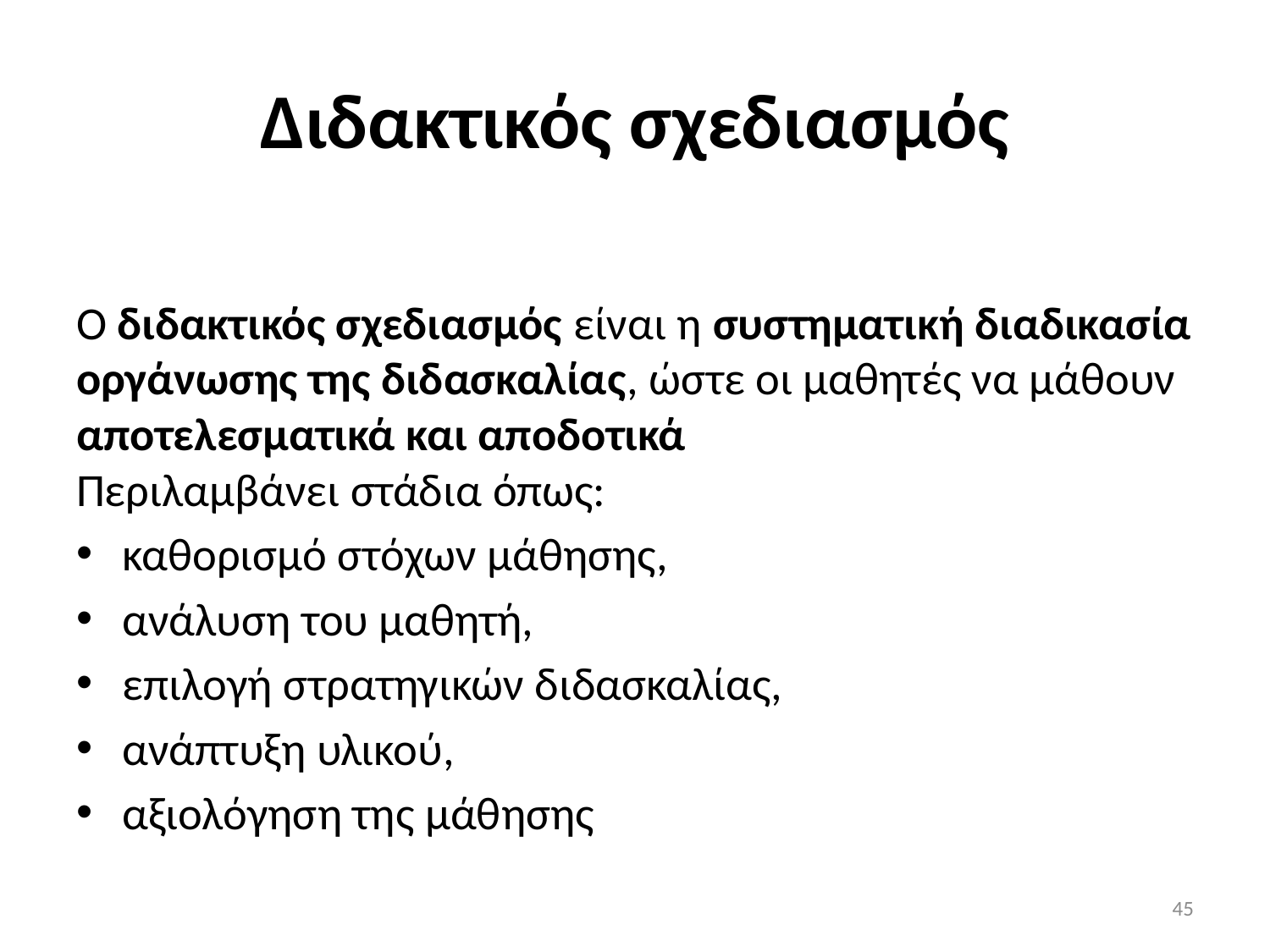

# Διδακτικός σχεδιασμός

Ο διδακτικός σχεδιασμός είναι η συστηματική διαδικασία οργάνωσης της διδασκαλίας, ώστε οι μαθητές να μάθουν αποτελεσματικά και αποδοτικά
Περιλαμβάνει στάδια όπως:
καθορισμό στόχων μάθησης,
ανάλυση του μαθητή,
επιλογή στρατηγικών διδασκαλίας,
ανάπτυξη υλικού,
αξιολόγηση της μάθησης

45